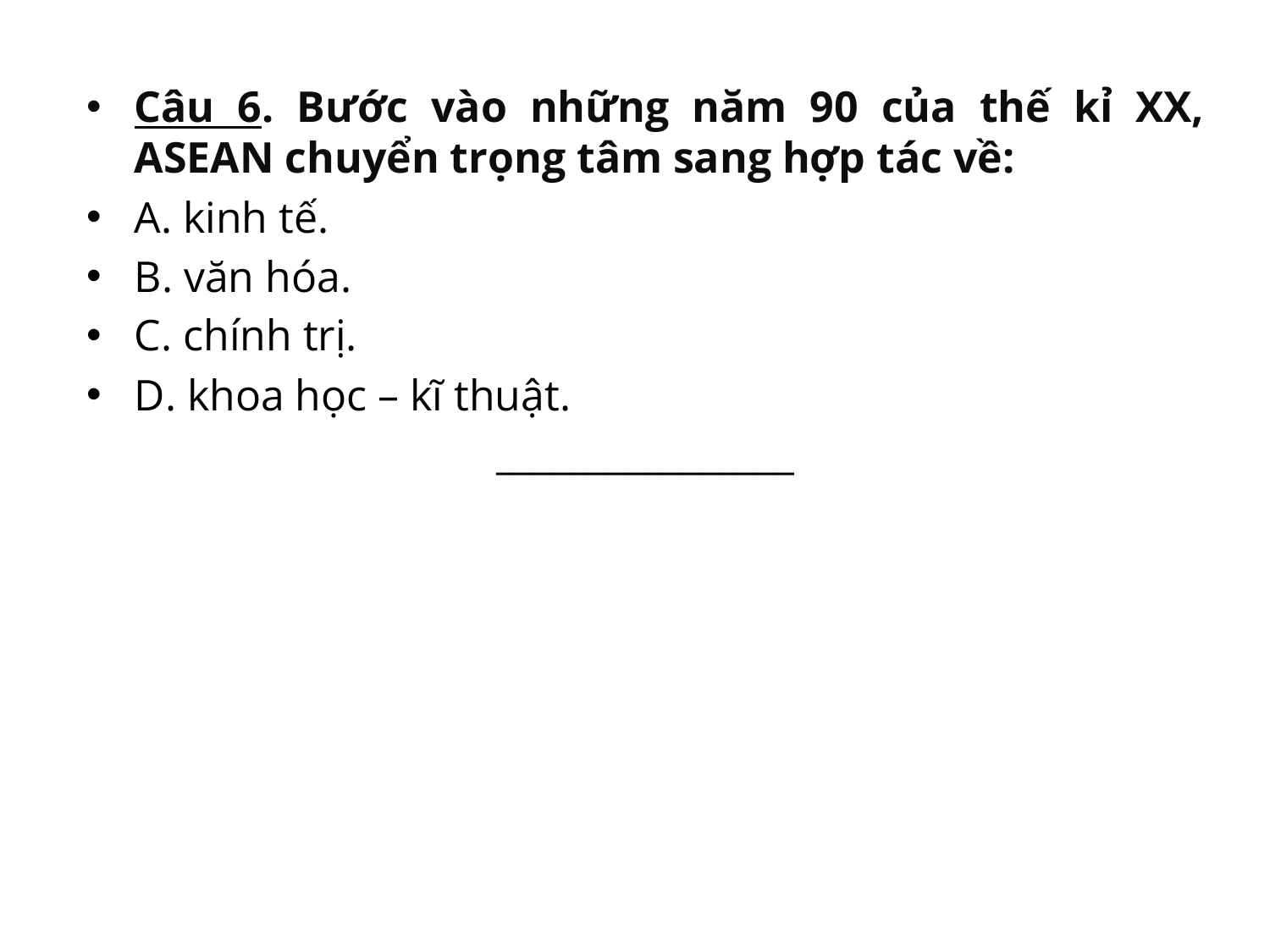

Câu 6. Bước vào những năm 90 của thế kỉ XX, ASEAN chuyển trọng tâm sang hợp tác về:
A. kinh tế.
B. văn hóa.
C. chính trị.
D. khoa học – kĩ thuật.
________________